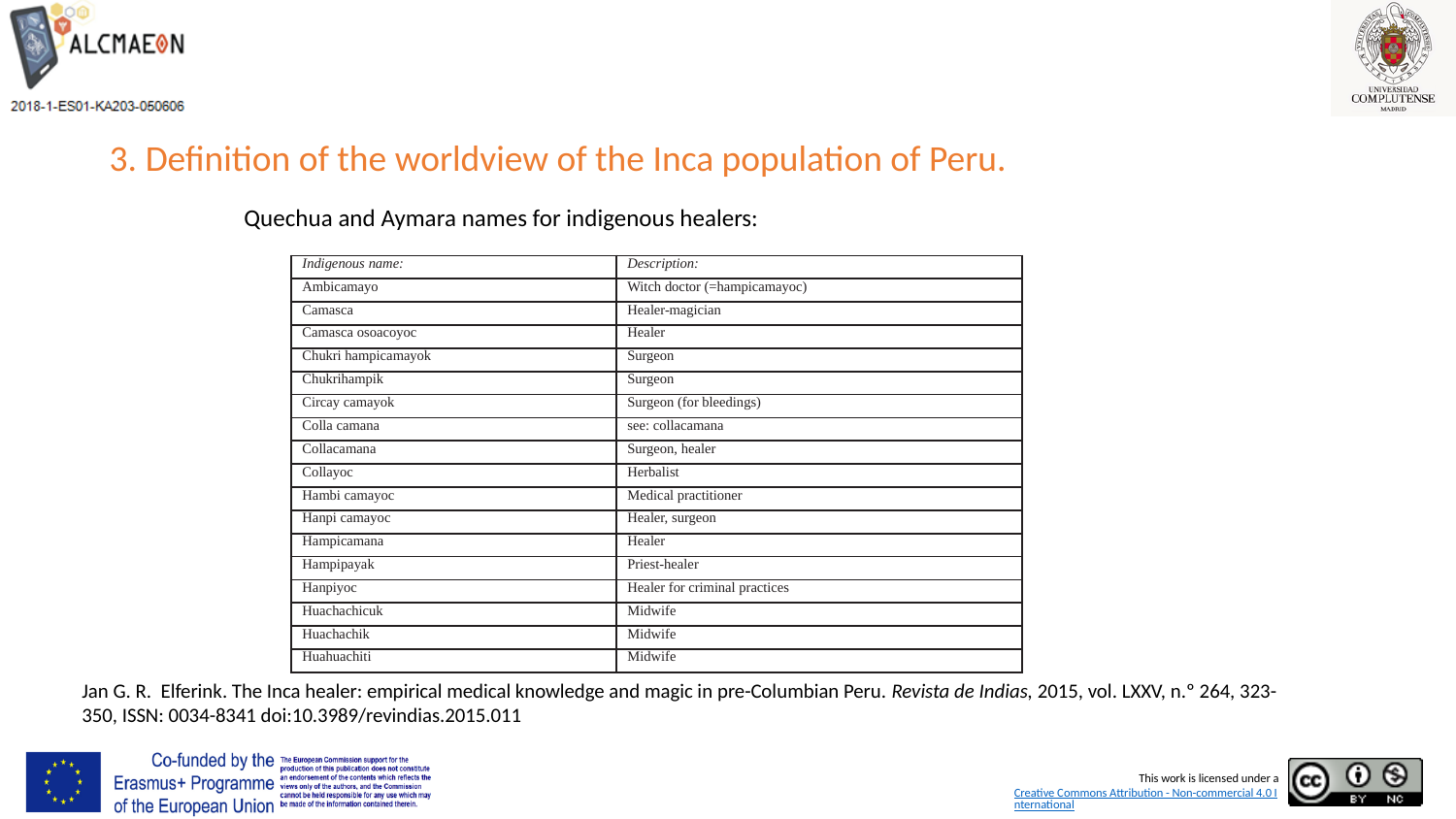

# 3. Definition of the worldview of the Inca population of Peru.

Quechua and Aymara names for indigenous healers:
| Indigenous name: | Description: |
| --- | --- |
| Ambicamayo | Witch doctor (=hampicamayoc) |
| Camasca | Healer-magician |
| Camasca osoacoyoc | Healer |
| Chukri hampicamayok | Surgeon |
| Chukrihampik | Surgeon |
| Circay camayok | Surgeon (for bleedings) |
| Colla camana | see: collacamana |
| Collacamana | Surgeon, healer |
| Collayoc | Herbalist |
| Hambi camayoc | Medical practitioner |
| Hanpi camayoc | Healer, surgeon |
| Hampicamana | Healer |
| Hampipayak | Priest-healer |
| Hanpiyoc | Healer for criminal practices |
| Huachachicuk | Midwife |
| Huachachik | Midwife |
| Huahuachiti | Midwife |
Jan G. R.  Elferink. The Inca healer: empirical medical knowledge and magic in pre-Columbian Peru. Revista de Indias, 2015, vol. LXXV, n.º 264, 323-350, ISSN: 0034-8341 doi:10.3989/revindias.2015.011